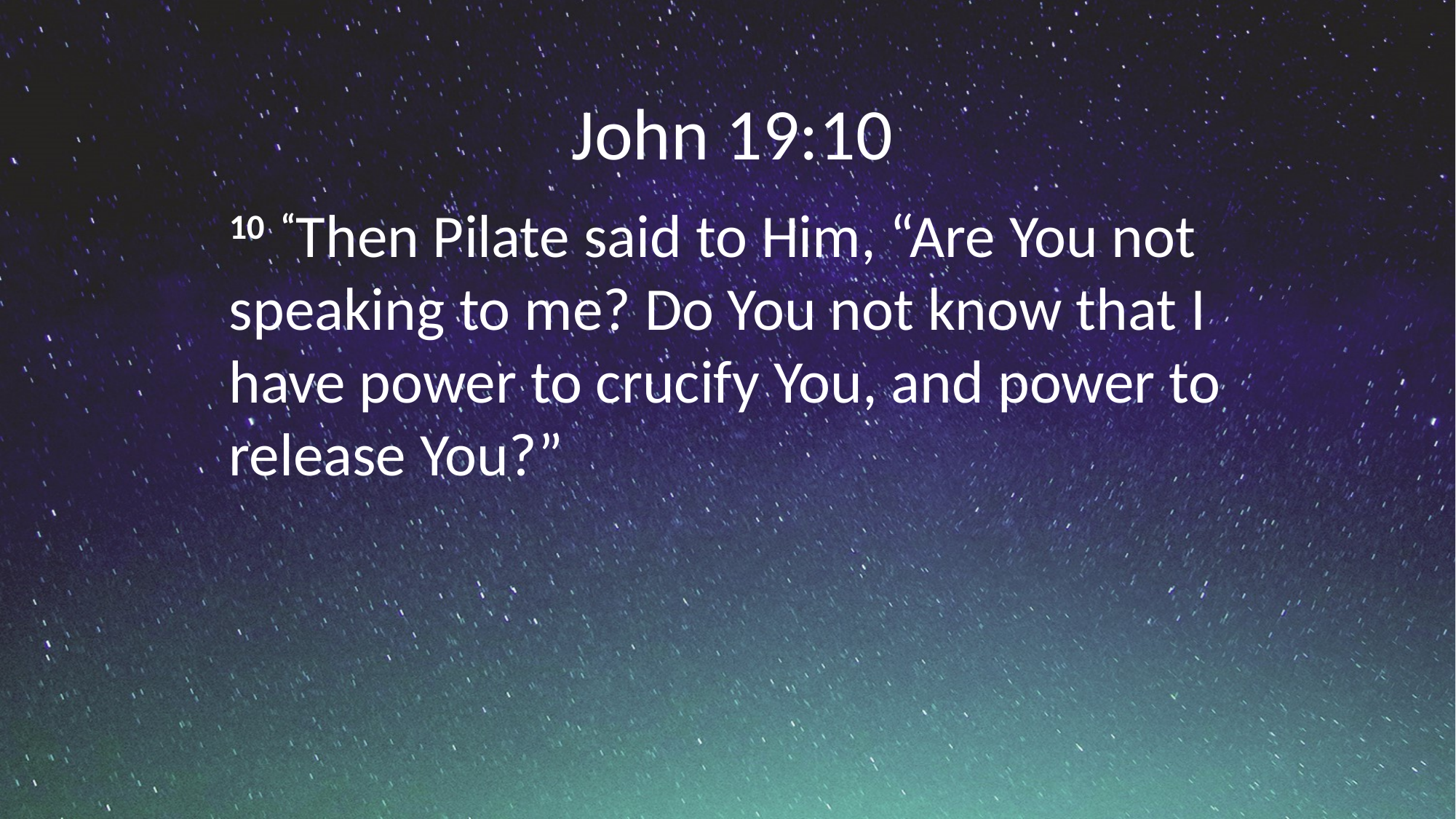

John 19:10
10  “Then Pilate said to Him, “Are You not speaking to me? Do You not know that I have power to crucify You, and power to release You?”